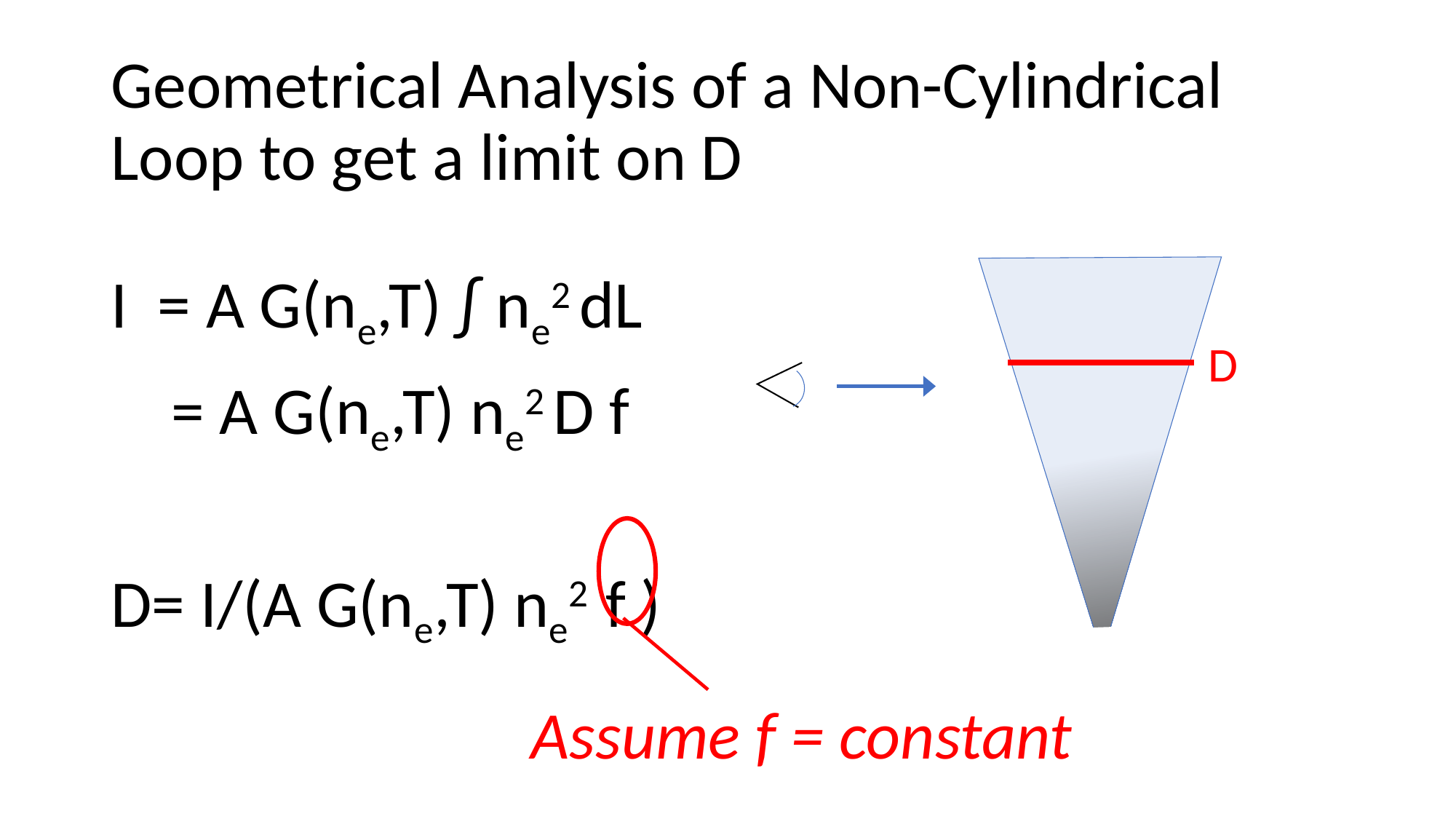

# Geometrical Analysis of a Non-Cylindrical Loop to get a limit on D
I  = A G(ne,T) ∫ ne2 dL
    = A G(ne,T) ne2 D f

D= I/(A G(ne,T) ne2  f )

D

Assume f = constant